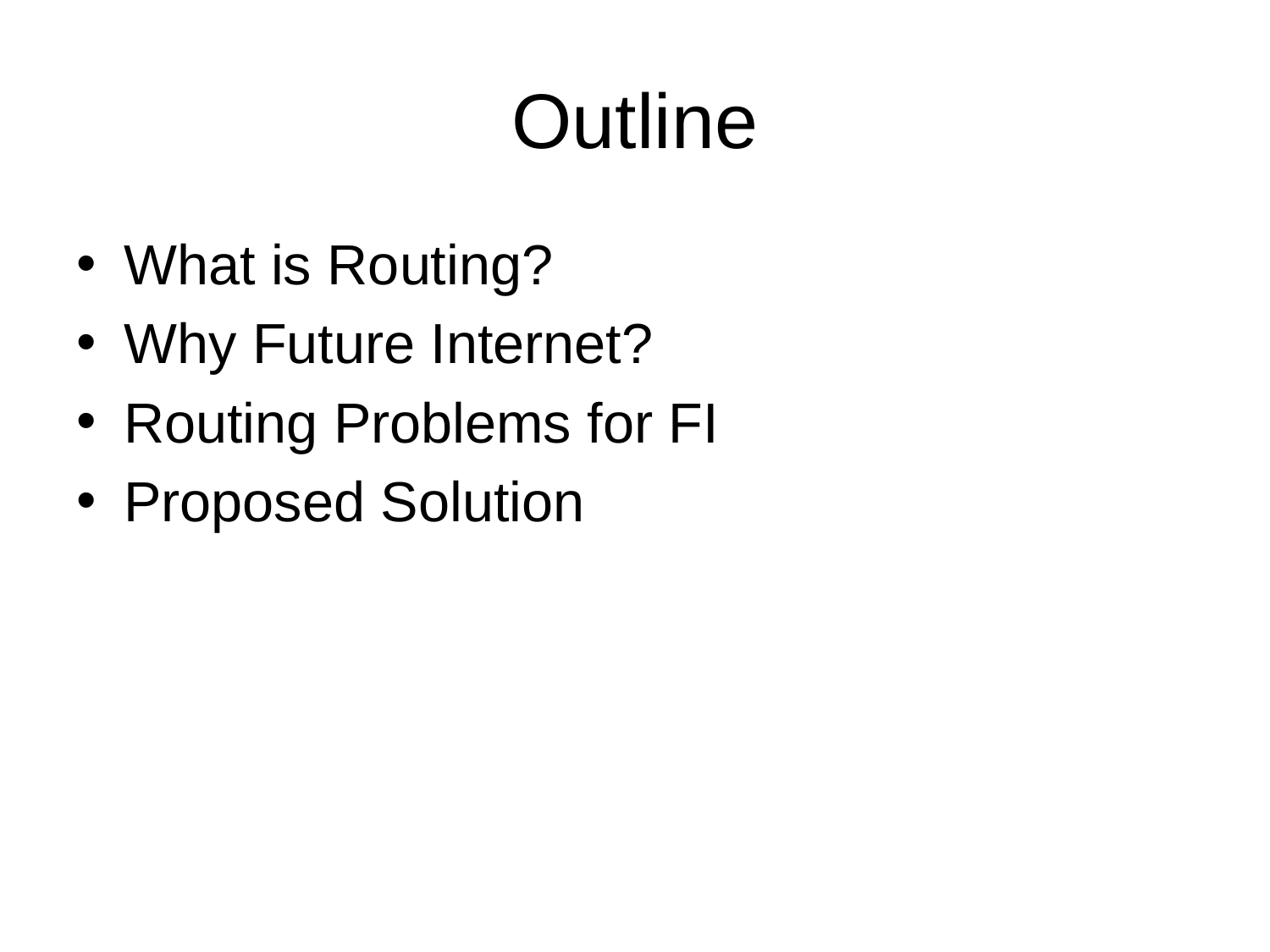

# Outline
What is Routing?
Why Future Internet?
Routing Problems for FI
Proposed Solution